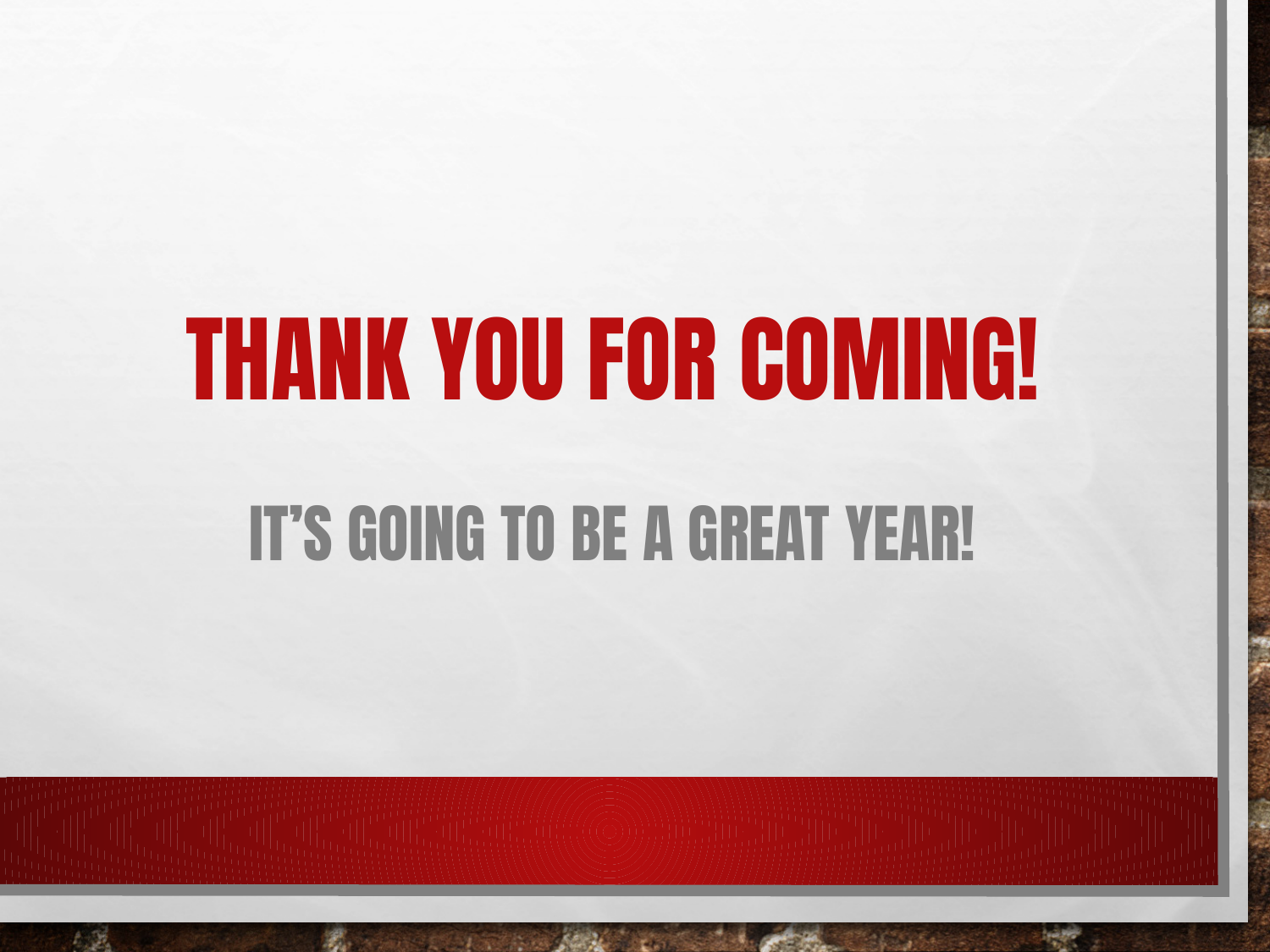

# Thank you for coming!
It’s going to be a great year!